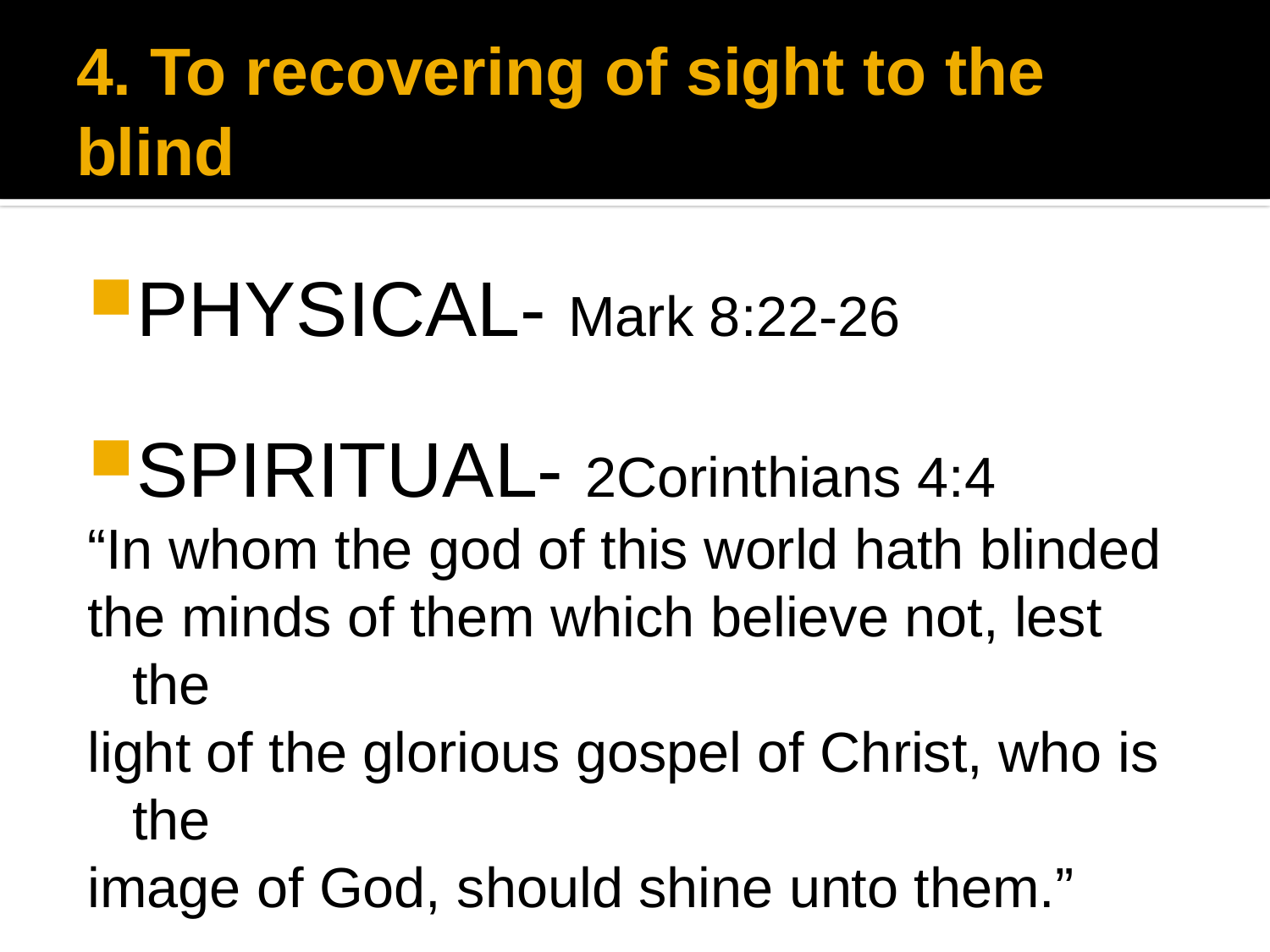

# 4. To recovering of sight to the blind
PHYSICAL- Mark 8:22-26

SPIRITUAL- 2Corinthians 4:4
“In whom the god of this world hath blinded
the minds of them which believe not, lest the
light of the glorious gospel of Christ, who is the
image of God, should shine unto them.”